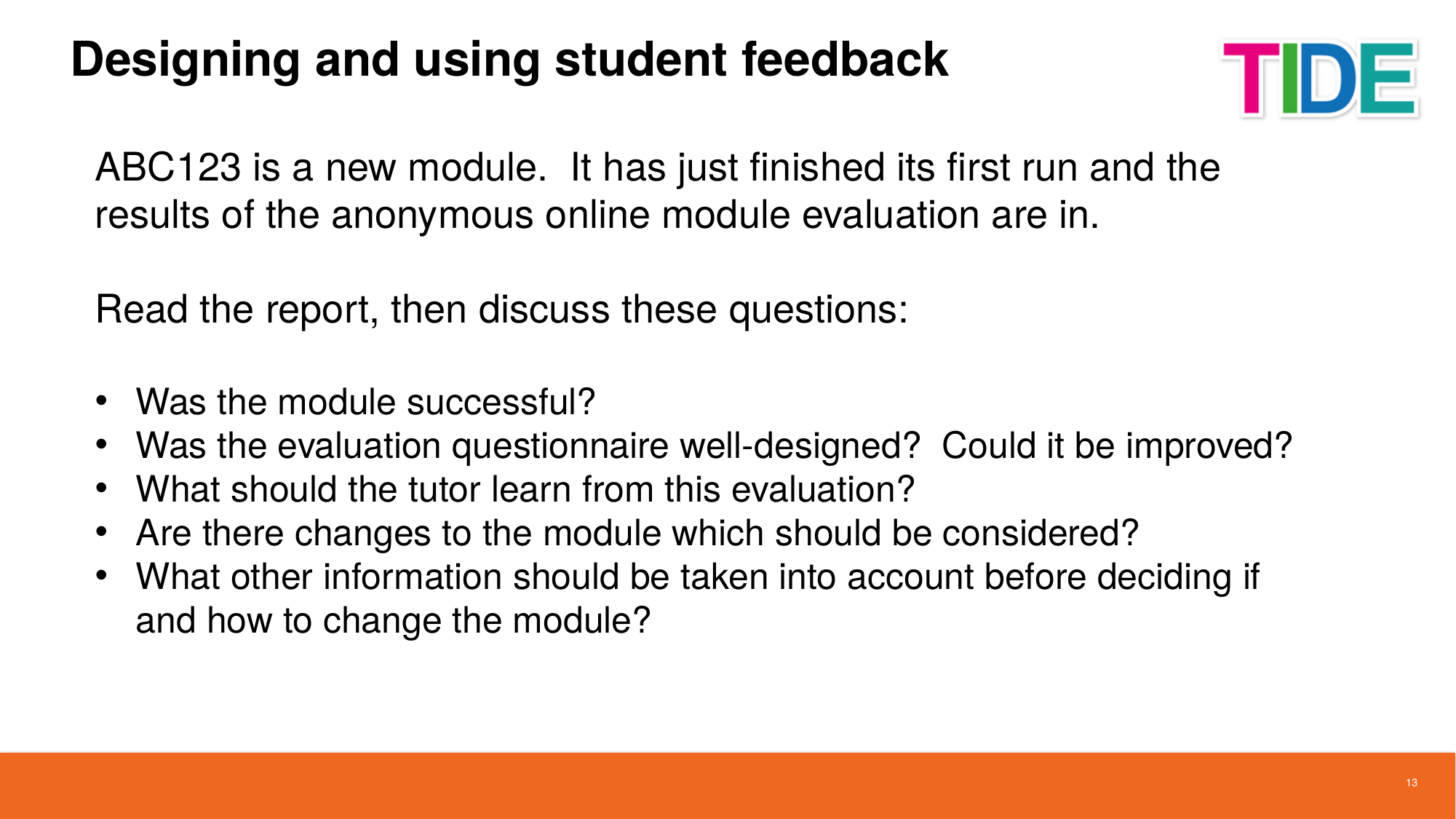

# Designing and using student feedback
ABC123 is a new module.  It has just finished its first run and the results of the anonymous online module evaluation are in.

Read the report, then discuss these questions:

Was the module successful?
Was the evaluation questionnaire well-designed?  Could it be improved?
What should the tutor learn from this evaluation?
Are there changes to the module which should be considered?
What other information should be taken into account before deciding if and how to change the module?
13